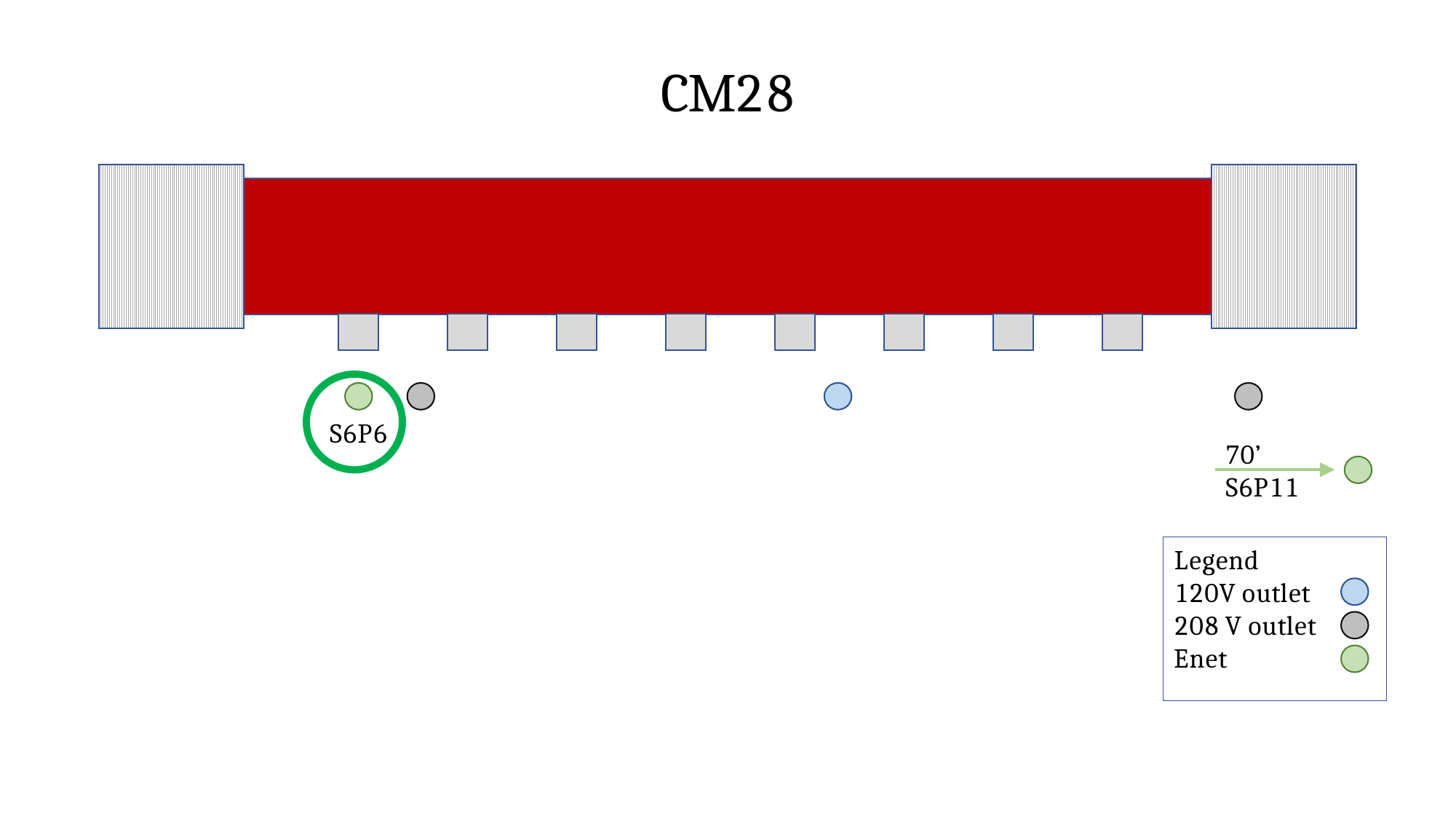

CM28

S6P6
70’
S6P11

Legend
120V outlet
208 V outlet
Enet